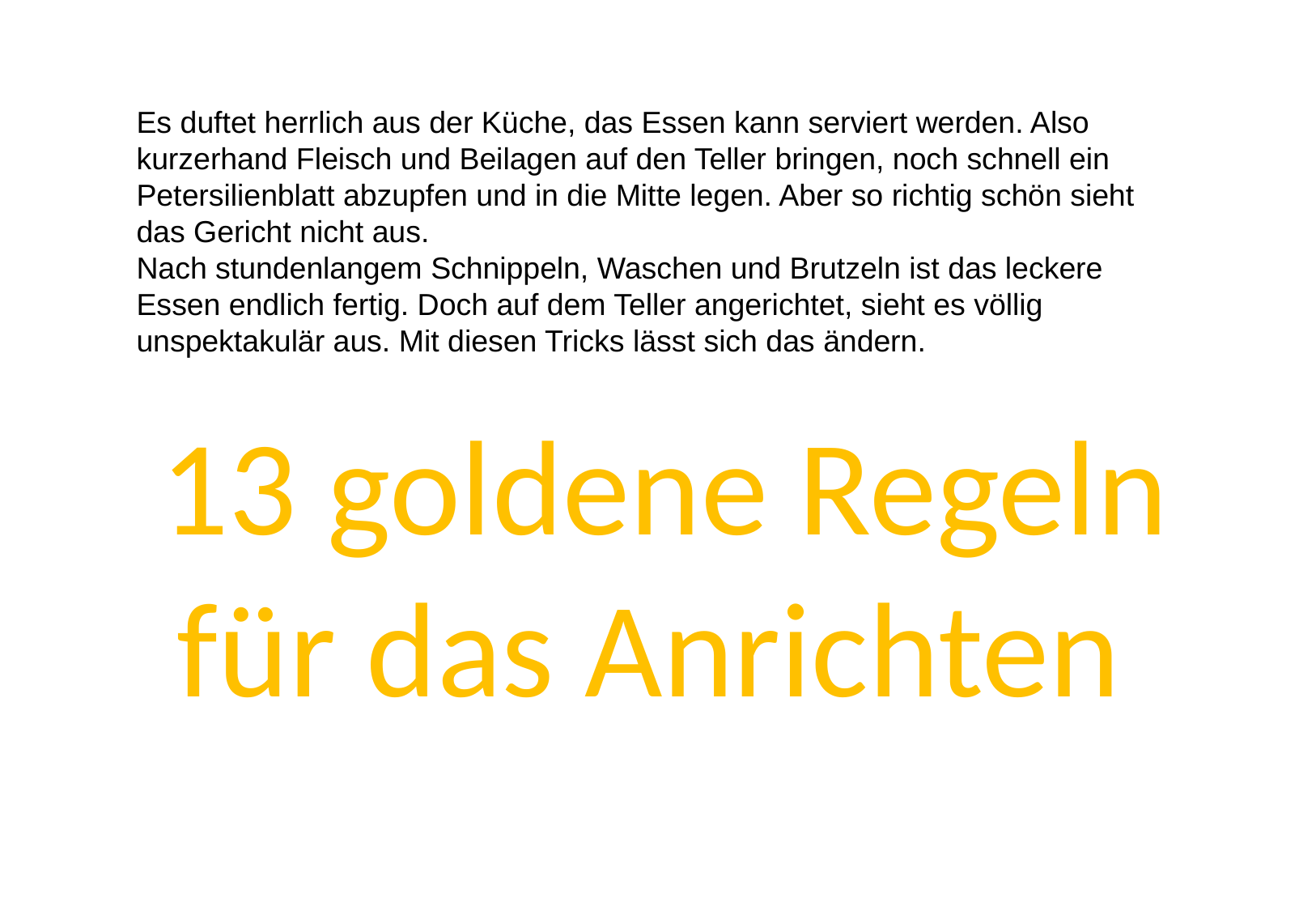

Es duftet herrlich aus der Küche, das Essen kann serviert werden. Also kurzerhand Fleisch und Beilagen auf den Teller bringen, noch schnell ein Petersilienblatt abzupfen und in die Mitte legen. Aber so richtig schön sieht das Gericht nicht aus.
Nach stundenlangem Schnippeln, Waschen und Brutzeln ist das leckere Essen endlich fertig. Doch auf dem Teller angerichtet, sieht es völlig unspektakulär aus. Mit diesen Tricks lässt sich das ändern.

13 goldene Regeln
für das Anrichten